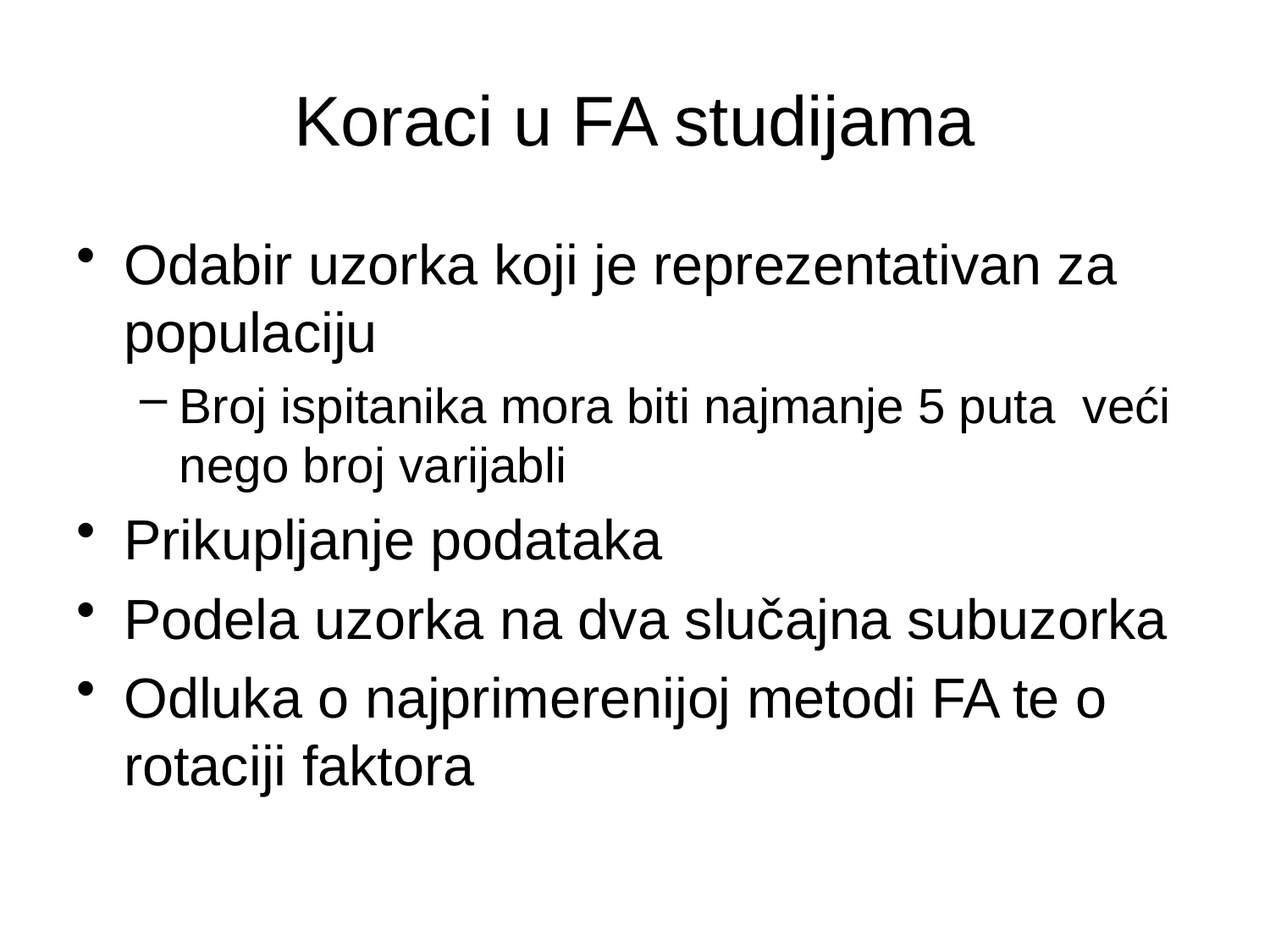

Koraci u FA studijama
Odabir uzorka koji je reprezentativan za populaciju
Broj ispitanika mora biti najmanje 5 puta  veći nego broj varijabli
Prikupljanje podataka
Podela uzorka na dva slučajna subuzorka
Odluka o najprimerenijoj metodi FA te o rotaciji faktora